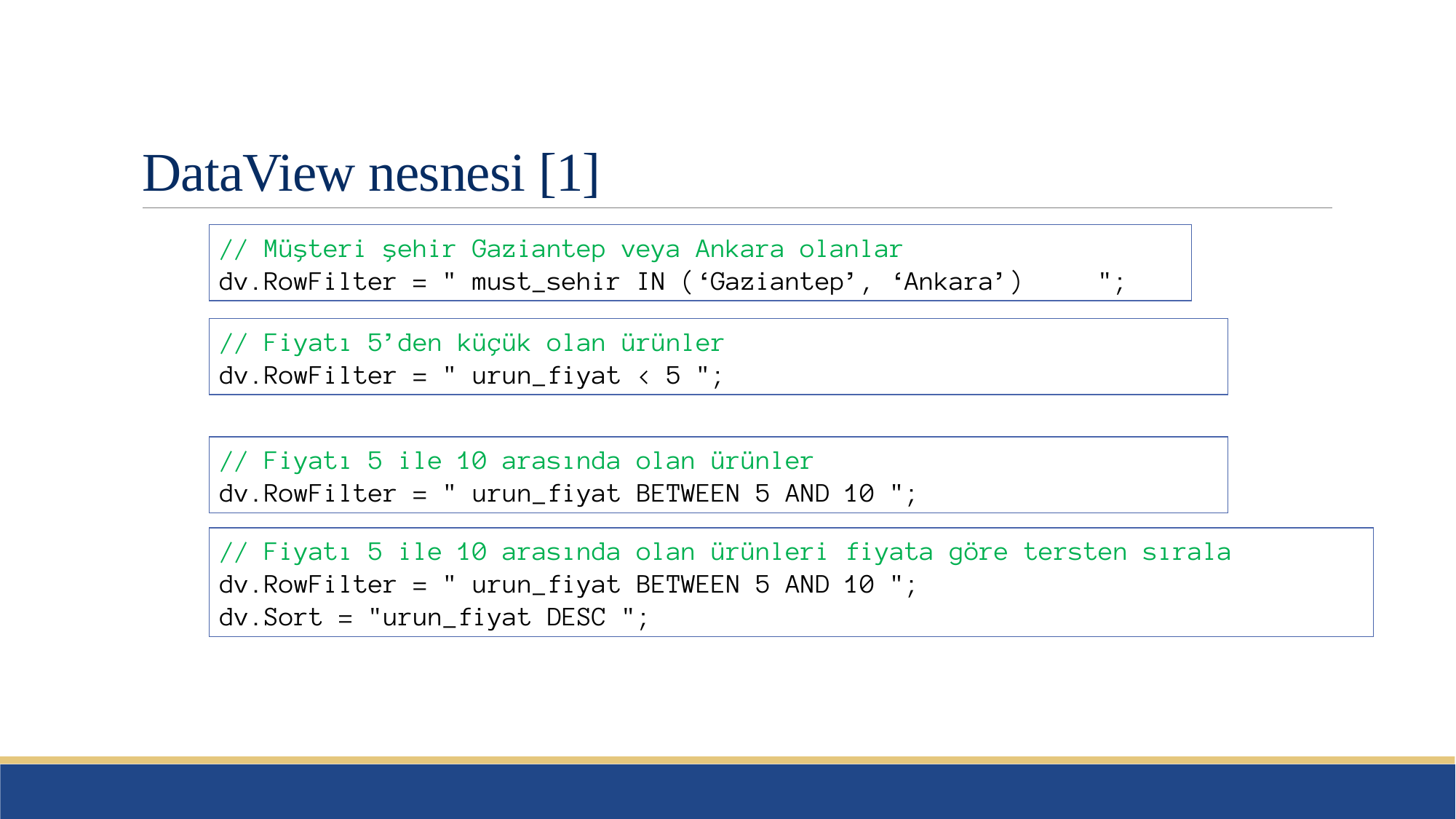

# DataView nesnesi [1]
// Müşteri şehir Gaziantep veya Ankara olanlar
dv.RowFilter = " must_sehir IN (‘Gaziantep’, ‘Ankara’)     ";
// Fiyatı 5’den küçük olan ürünler
dv.RowFilter = " urun_fiyat < 5 ";
// Fiyatı 5 ile 10 arasında olan ürünler
dv.RowFilter = " urun_fiyat BETWEEN 5 AND 10 ";
// Fiyatı 5 ile 10 arasında olan ürünleri fiyata göre tersten sırala
dv.RowFilter = " urun_fiyat BETWEEN 5 AND 10 ";
dv.Sort = "urun_fiyat DESC ";